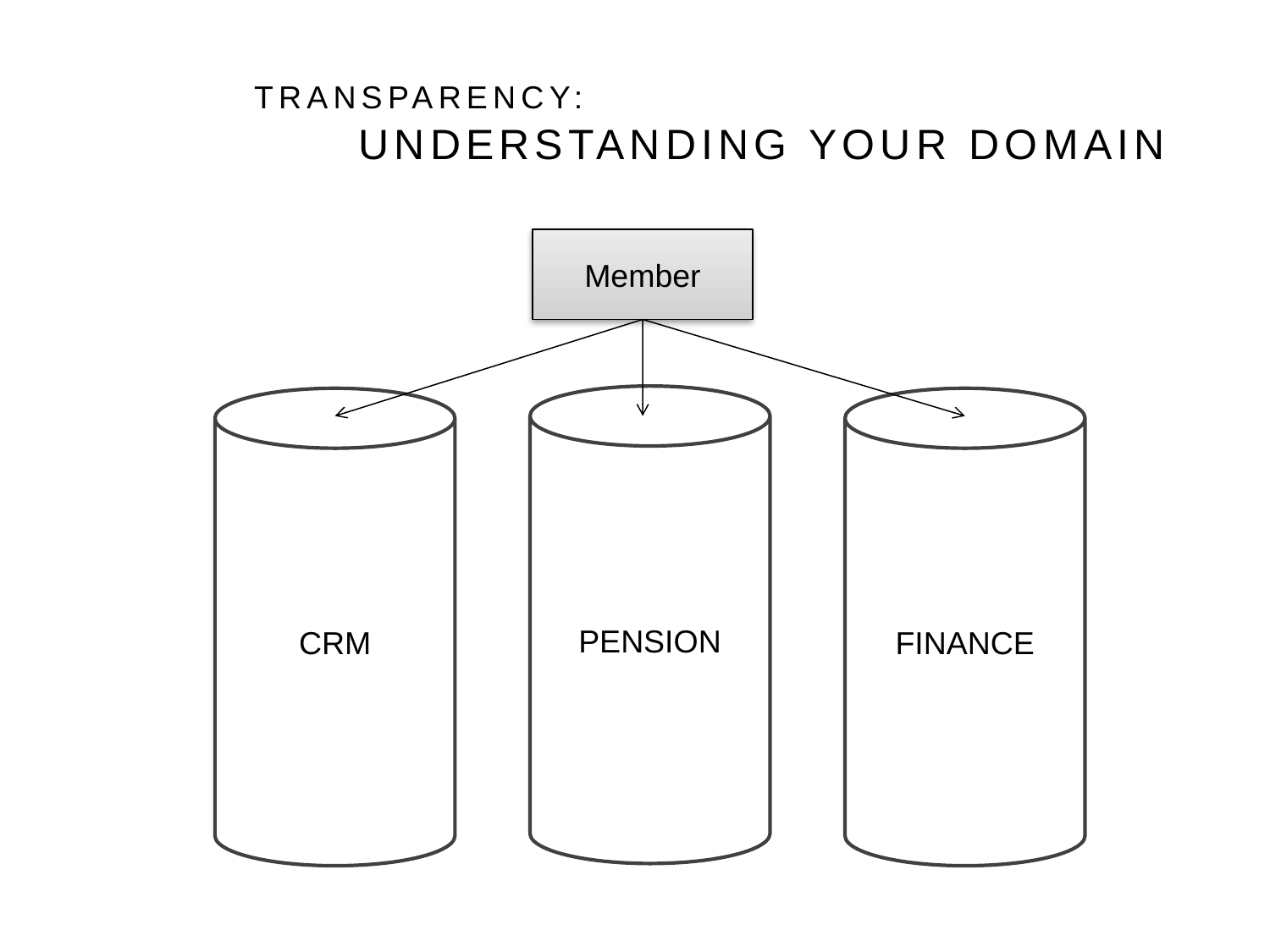

# TRANSPARENCY: UNDERSTANDING YOUR DOMAIN
Member
PENSION
CRM
FINANCE